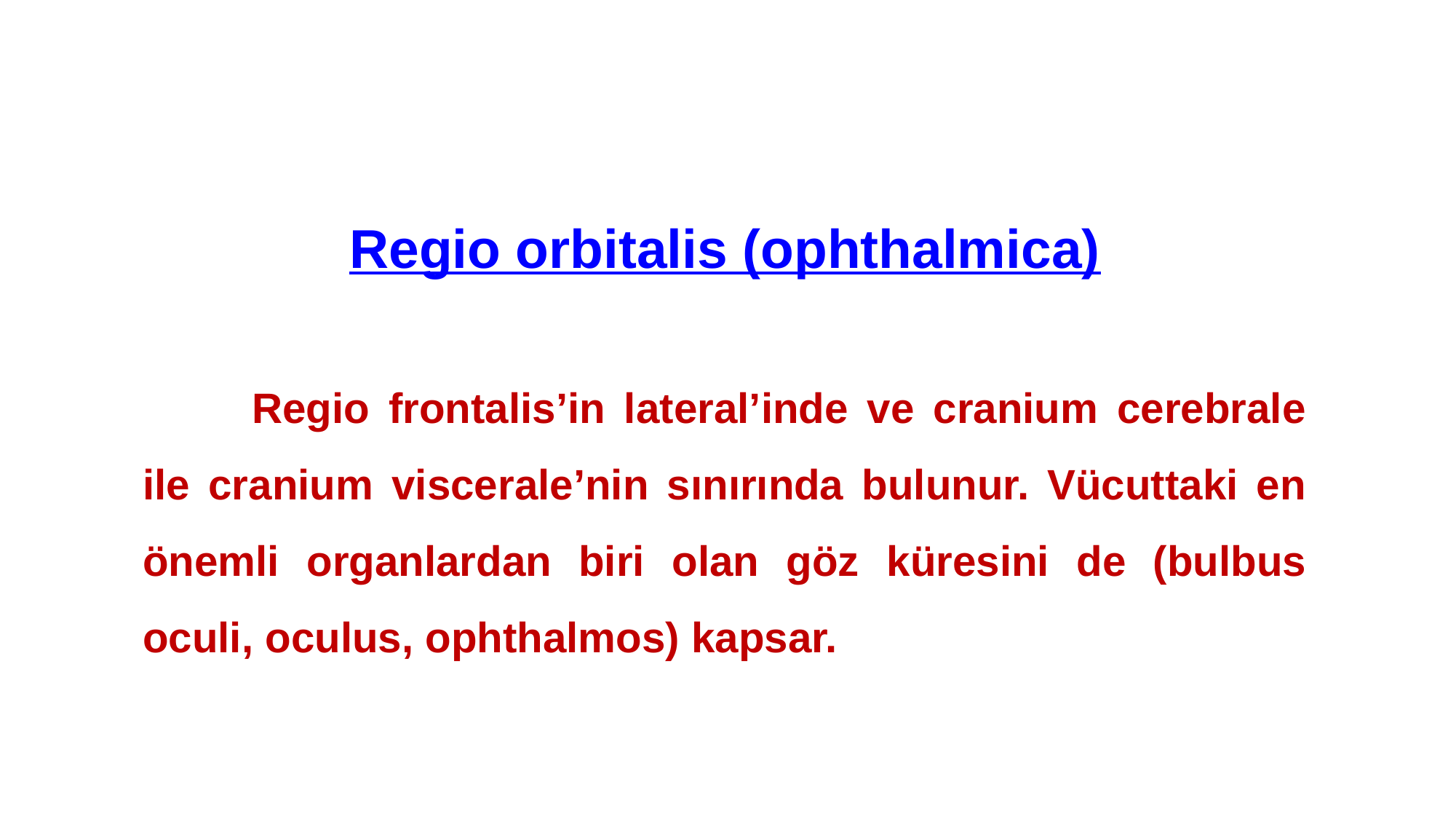

Regio orbitalis (ophthalmica)

	Regio frontalis’in lateral’inde ve cranium cerebrale ile cranium viscerale’nin sınırında bulunur. Vücuttaki en önemli organlardan biri olan göz küresini de (bulbus oculi, oculus, ophthalmos) kapsar.